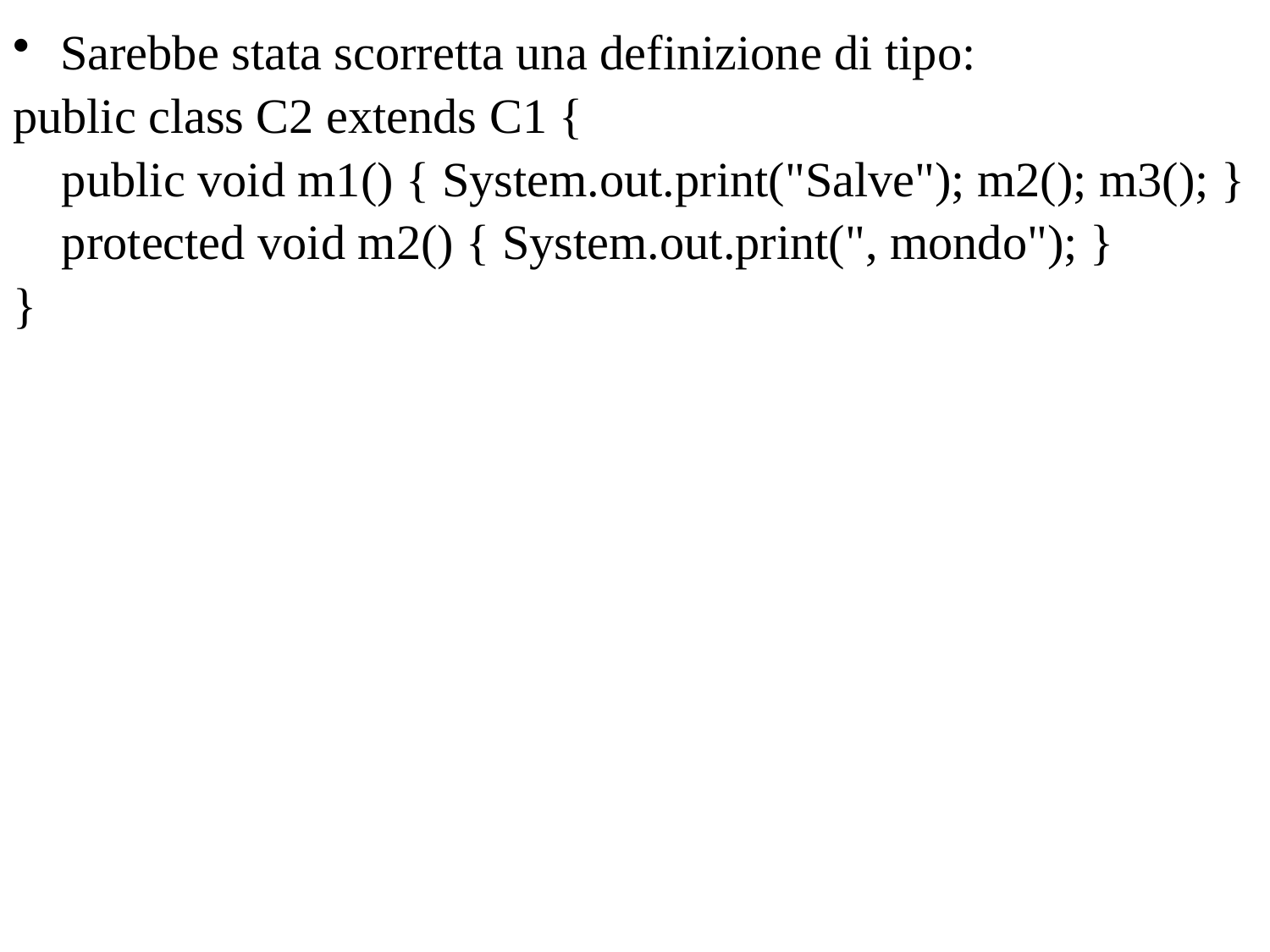

Sarebbe stata scorretta una definizione di tipo:
public class C2 extends C1 {
    public void m1() { System.out.print("Salve"); m2(); m3(); }
    protected void m2() { System.out.print(", mondo"); }
}